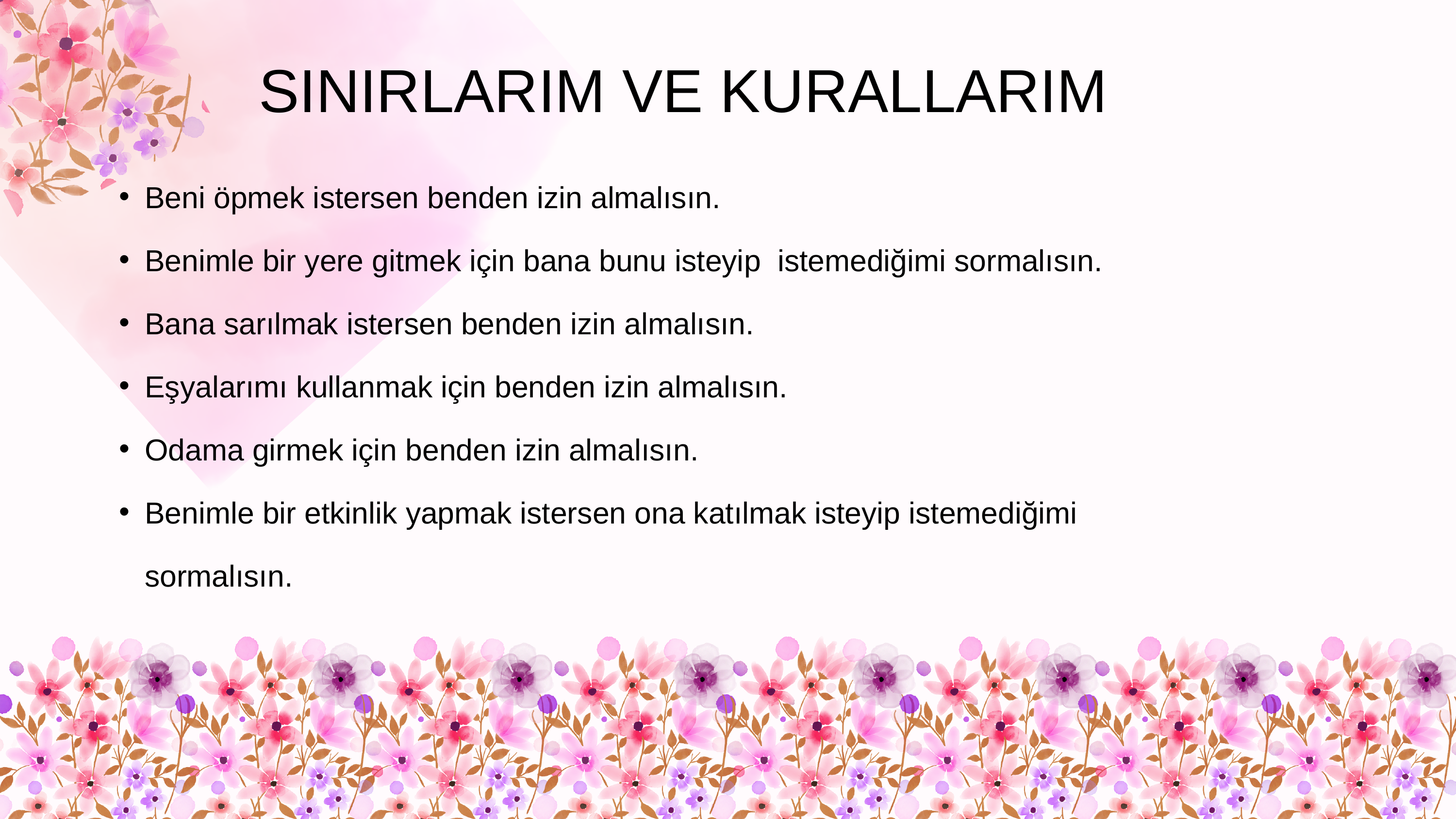

SINIRLARIM VE KURALLARIM
Beni öpmek istersen benden izin almalısın.
Benimle bir yere gitmek için bana bunu isteyip  istemediğimi sormalısın.
Bana sarılmak istersen benden izin almalısın.
Eşyalarımı kullanmak için benden izin almalısın.
Odama girmek için benden izin almalısın.
Benimle bir etkinlik yapmak istersen ona katılmak isteyip istemediğimi sormalısın.